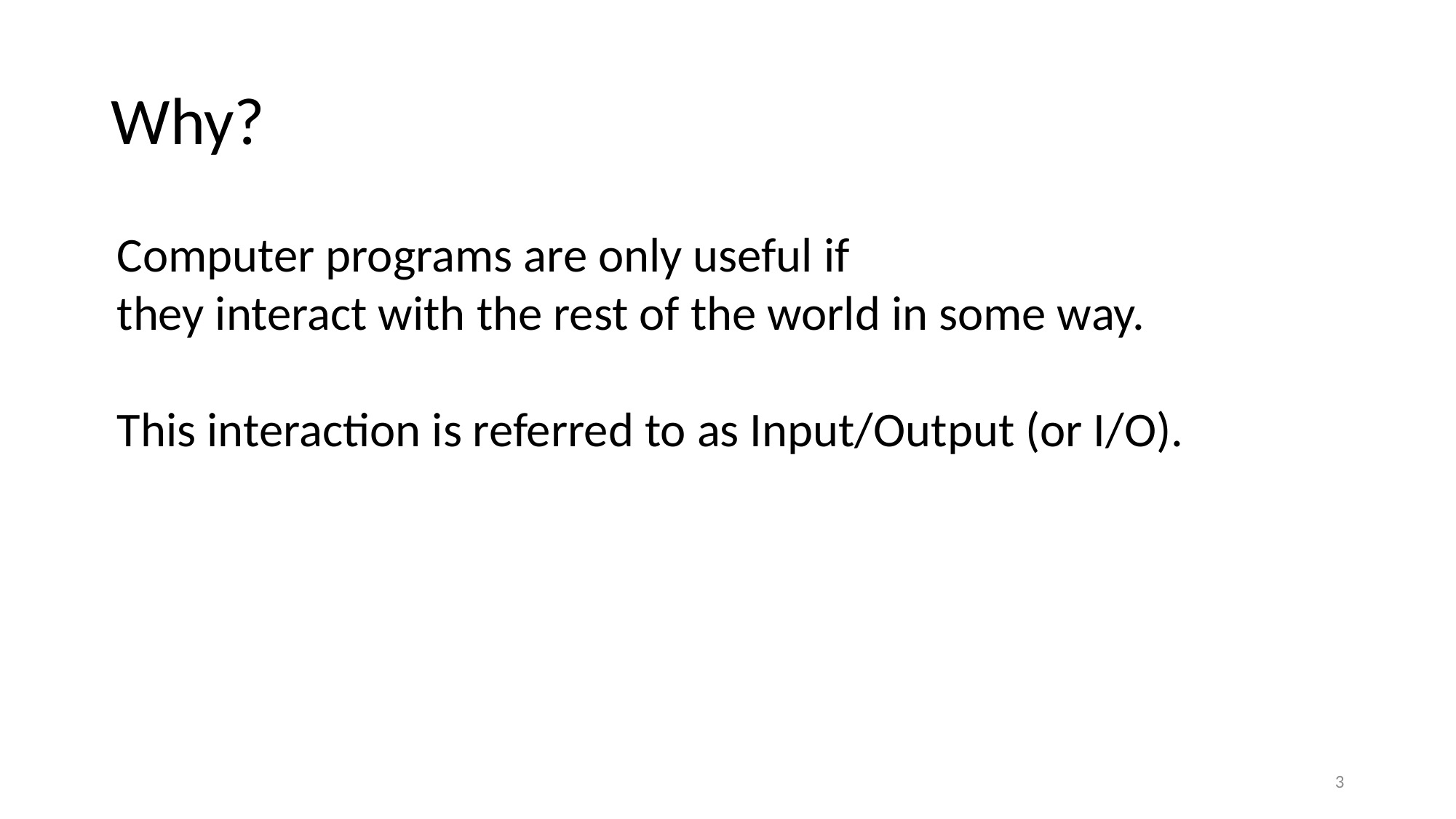

# Why?
Computer programs are only useful if
they interact with the rest of the world in some way.

This interaction is referred to as Input/Output (or I/O).
3